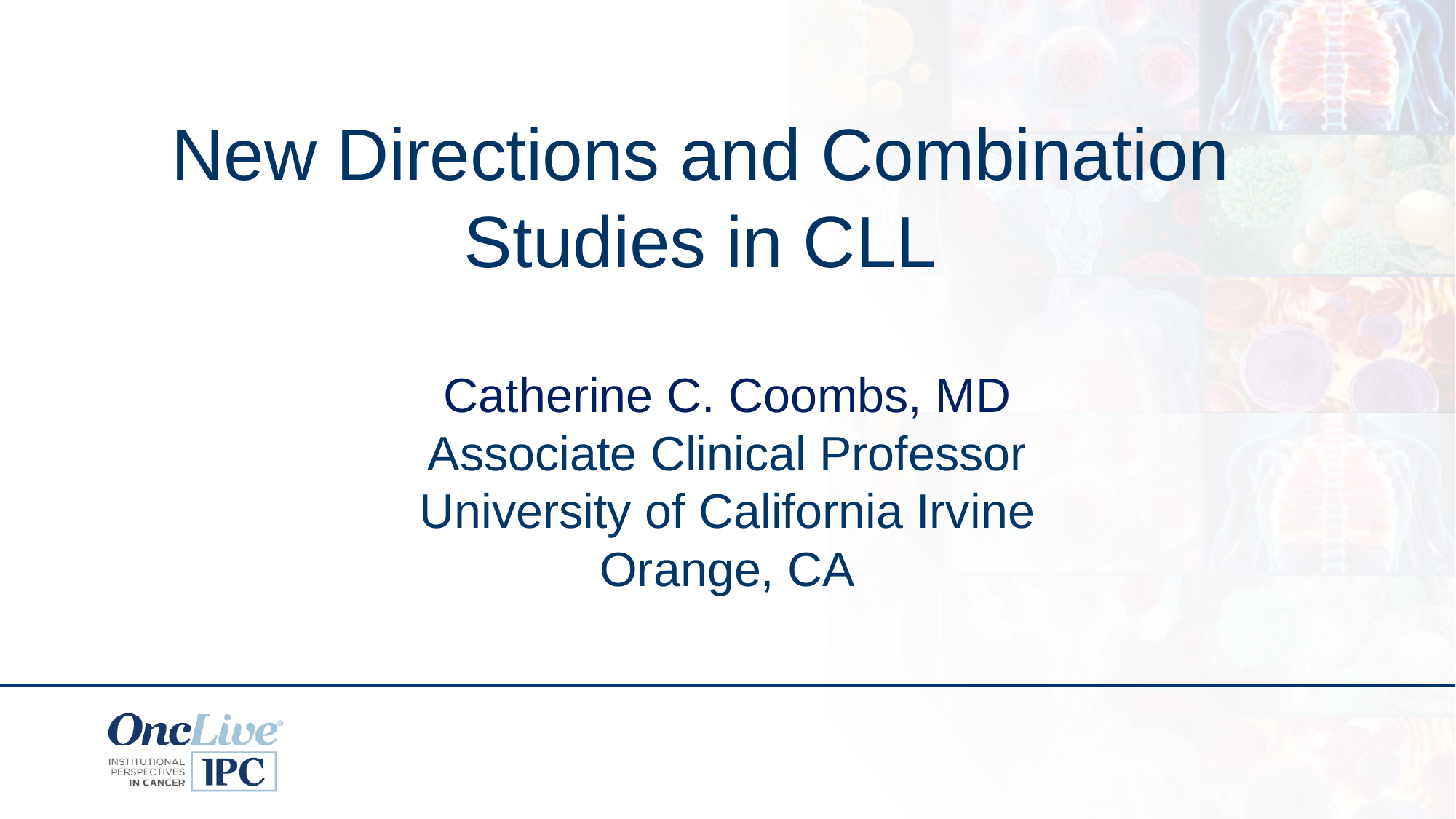

# New Directions and Combination Studies in CLL
Catherine C. Coombs, MD
Associate Clinical Professor
University of California Irvine
Orange, CA